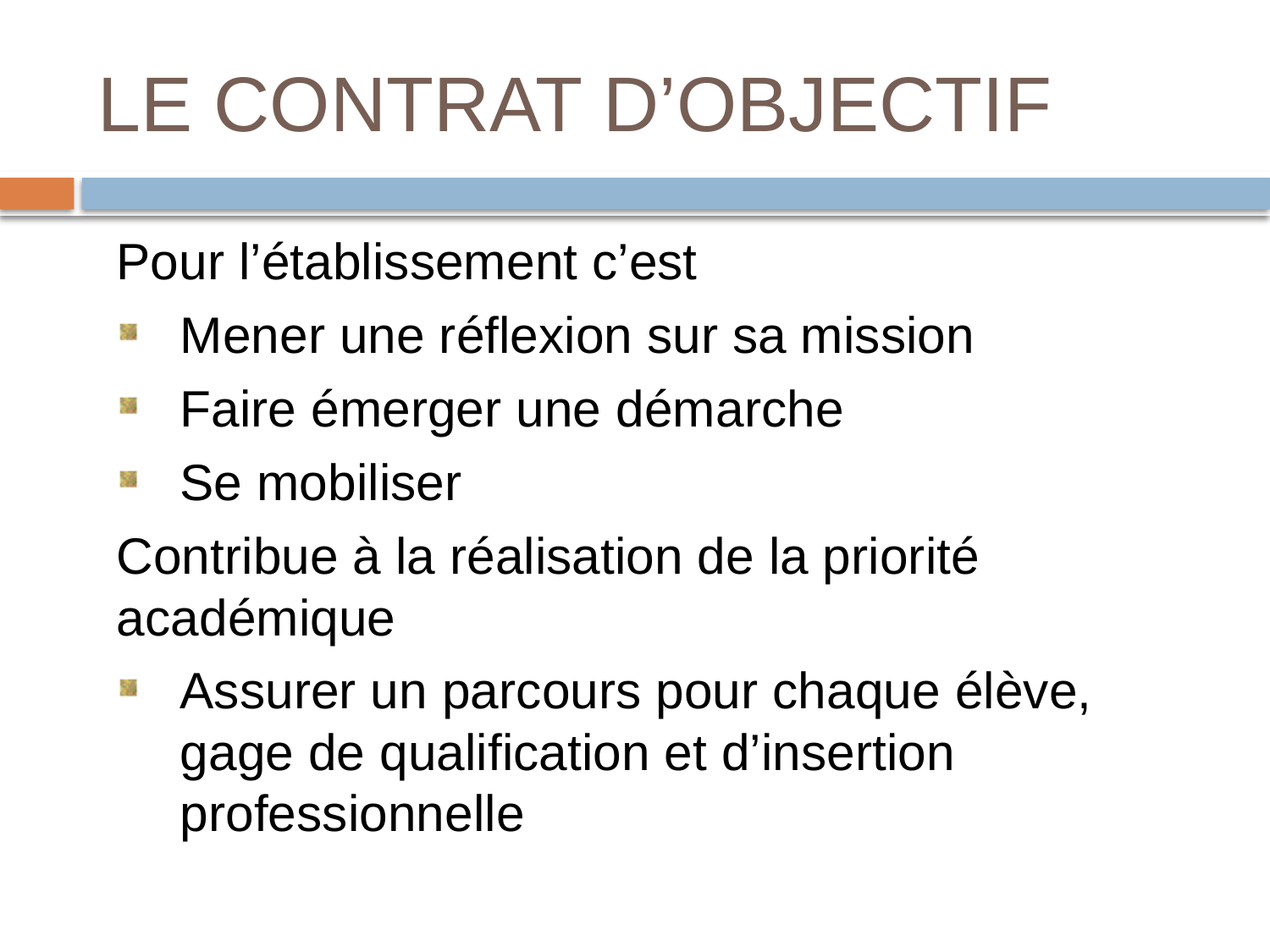

# LE CONTRAT D’OBJECTIF
Pour l’établissement c’est
Mener une réflexion sur sa mission
Faire émerger une démarche
Se mobiliser
Contribue à la réalisation de la priorité académique
Assurer un parcours pour chaque élève, gage de qualification et d’insertion professionnelle